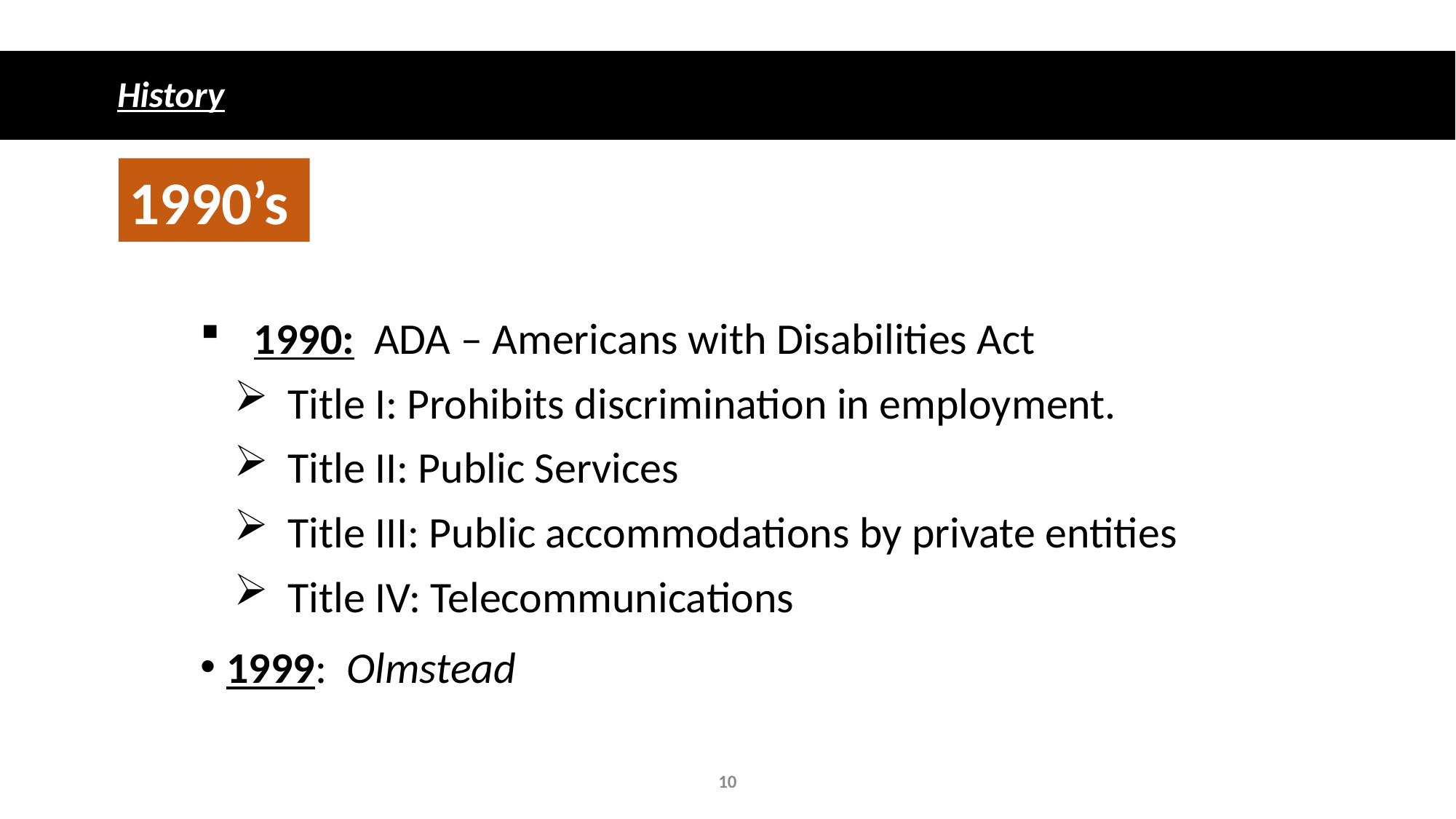

History
1990’s
1990:  ADA – Americans with Disabilities Act
Title I: Prohibits discrimination in employment.
Title II: Public Services
Title III: Public accommodations by private entities
Title IV: Telecommunications
1999:  Olmstead

10